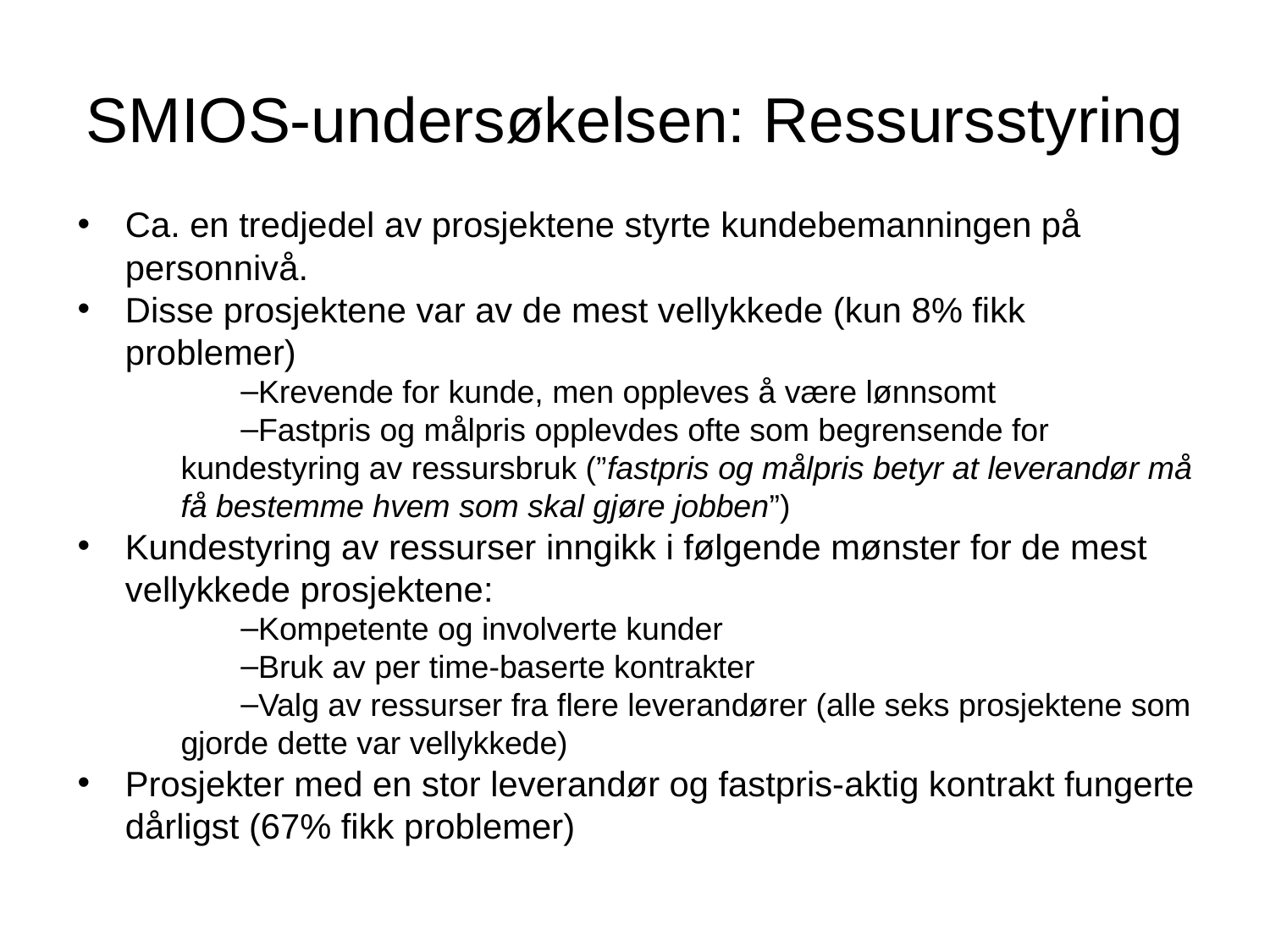

# SMIOS-undersøkelsen: Ressursstyring
Ca. en tredjedel av prosjektene styrte kundebemanningen på personnivå.
Disse prosjektene var av de mest vellykkede (kun 8% fikk problemer)
Krevende for kunde, men oppleves å være lønnsomt
Fastpris og målpris opplevdes ofte som begrensende for kundestyring av ressursbruk (”fastpris og målpris betyr at leverandør må få bestemme hvem som skal gjøre jobben”)
Kundestyring av ressurser inngikk i følgende mønster for de mest vellykkede prosjektene:
Kompetente og involverte kunder
Bruk av per time-baserte kontrakter
Valg av ressurser fra flere leverandører (alle seks prosjektene som gjorde dette var vellykkede)
Prosjekter med en stor leverandør og fastpris-aktig kontrakt fungerte dårligst (67% fikk problemer)